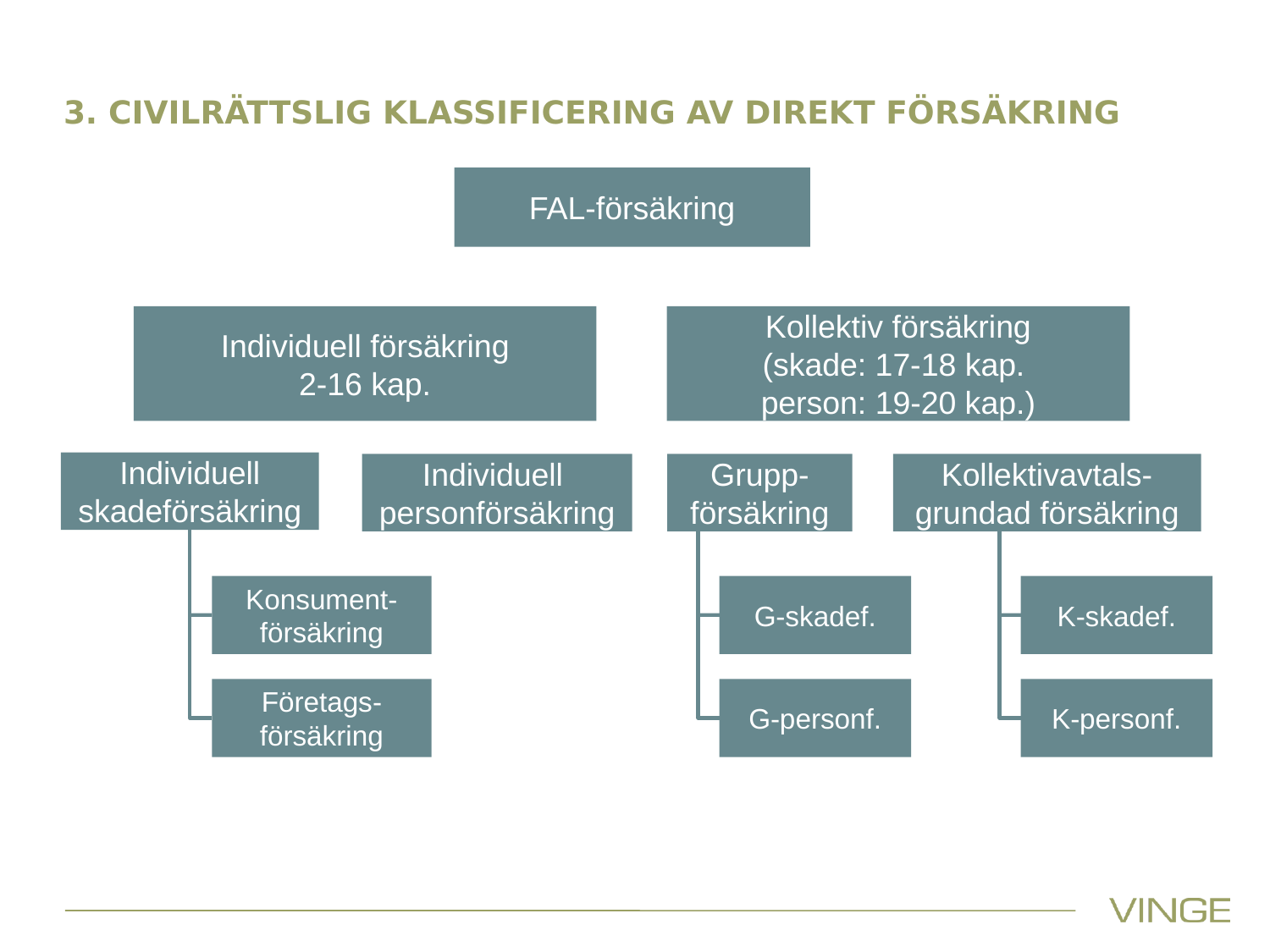

# 3. CIVILRÄTTSLIG KLASSIFICERING AV DIREKT FÖRSÄKRING
FAL-försäkring
Individuell försäkring
2-16 kap.
Kollektiv försäkring
(skade: 17-18 kap.
person: 19-20 kap.)
Individuell skadeförsäkring
Grupp-försäkring
Individuell
personförsäkring
Kollektivavtals-grundad försäkring
Konsument-försäkring
G-skadef.
K-skadef.
Företags-försäkring
G-personf.
K-personf.